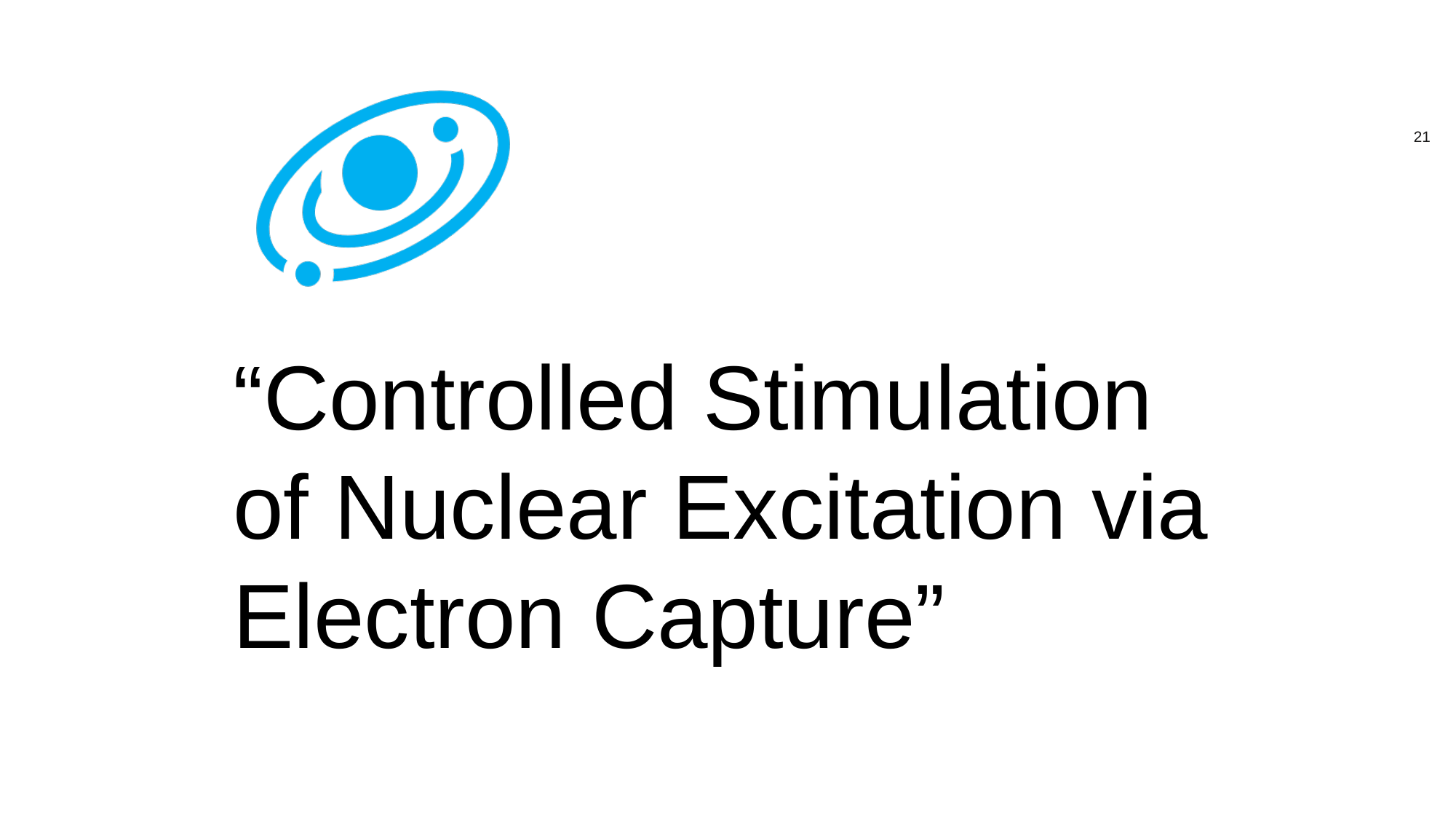

“Controlled Stimulation of Nuclear Excitation via Electron Capture”